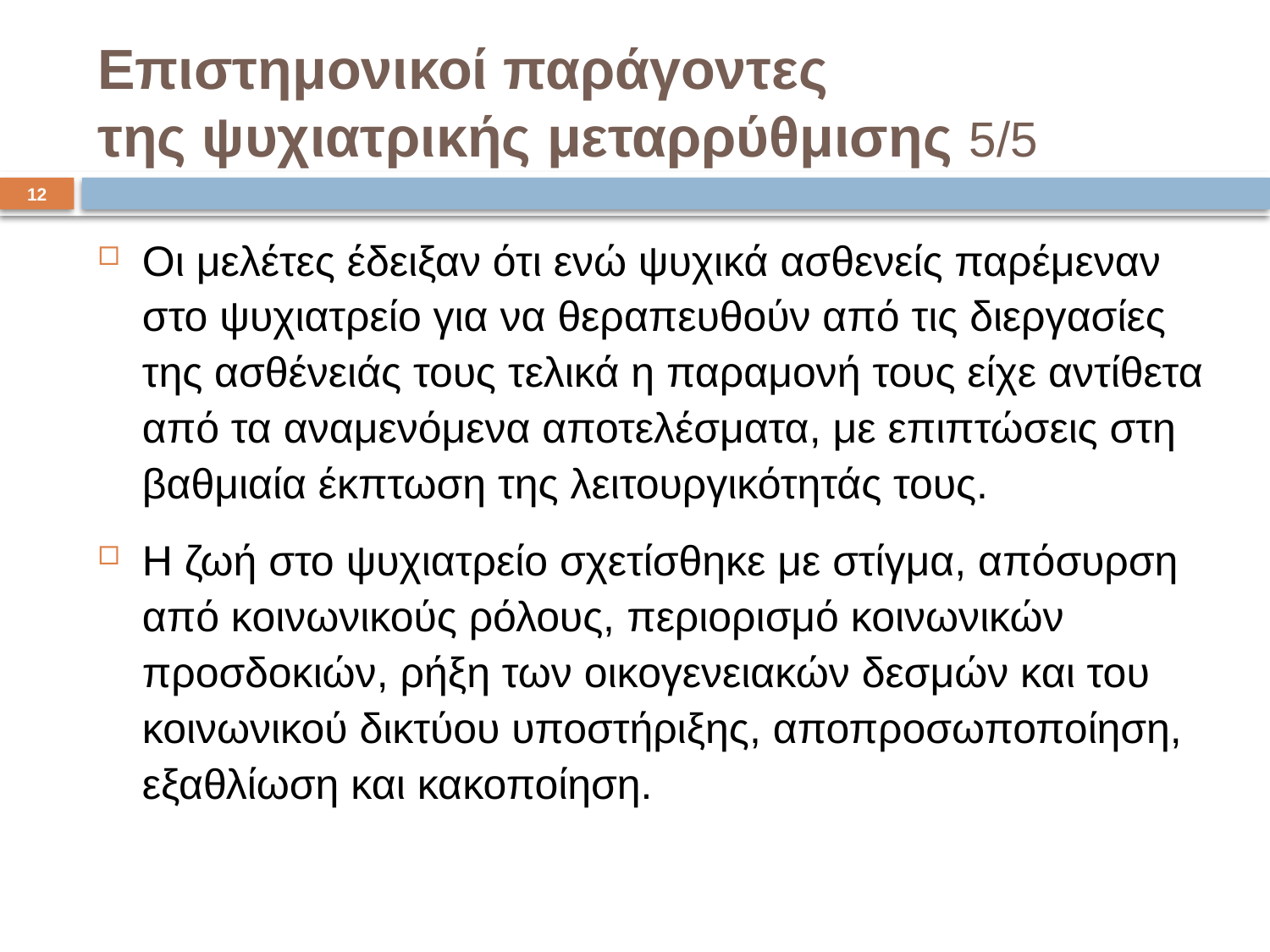

# Επιστημονικοί παράγοντες της ψυχιατρικής μεταρρύθμισης 5/5
12
Οι μελέτες έδειξαν ότι ενώ ψυχικά ασθενείς παρέμεναν στο ψυχιατρείο για να θεραπευθούν από τις διεργασίες της ασθένειάς τους τελικά η παραμονή τους είχε αντίθετα από τα αναμενόμενα αποτελέσματα, με επιπτώσεις στη βαθμιαία έκπτωση της λειτουργικότητάς τους.
Η ζωή στο ψυχιατρείο σχετίσθηκε με στίγμα, απόσυρση από κοινωνικούς ρόλους, περιορισμό κοινωνικών προσδοκιών, ρήξη των οικογενειακών δεσμών και του κοινωνικού δικτύου υποστήριξης, αποπροσωποποίηση, εξαθλίωση και κακοποίηση.